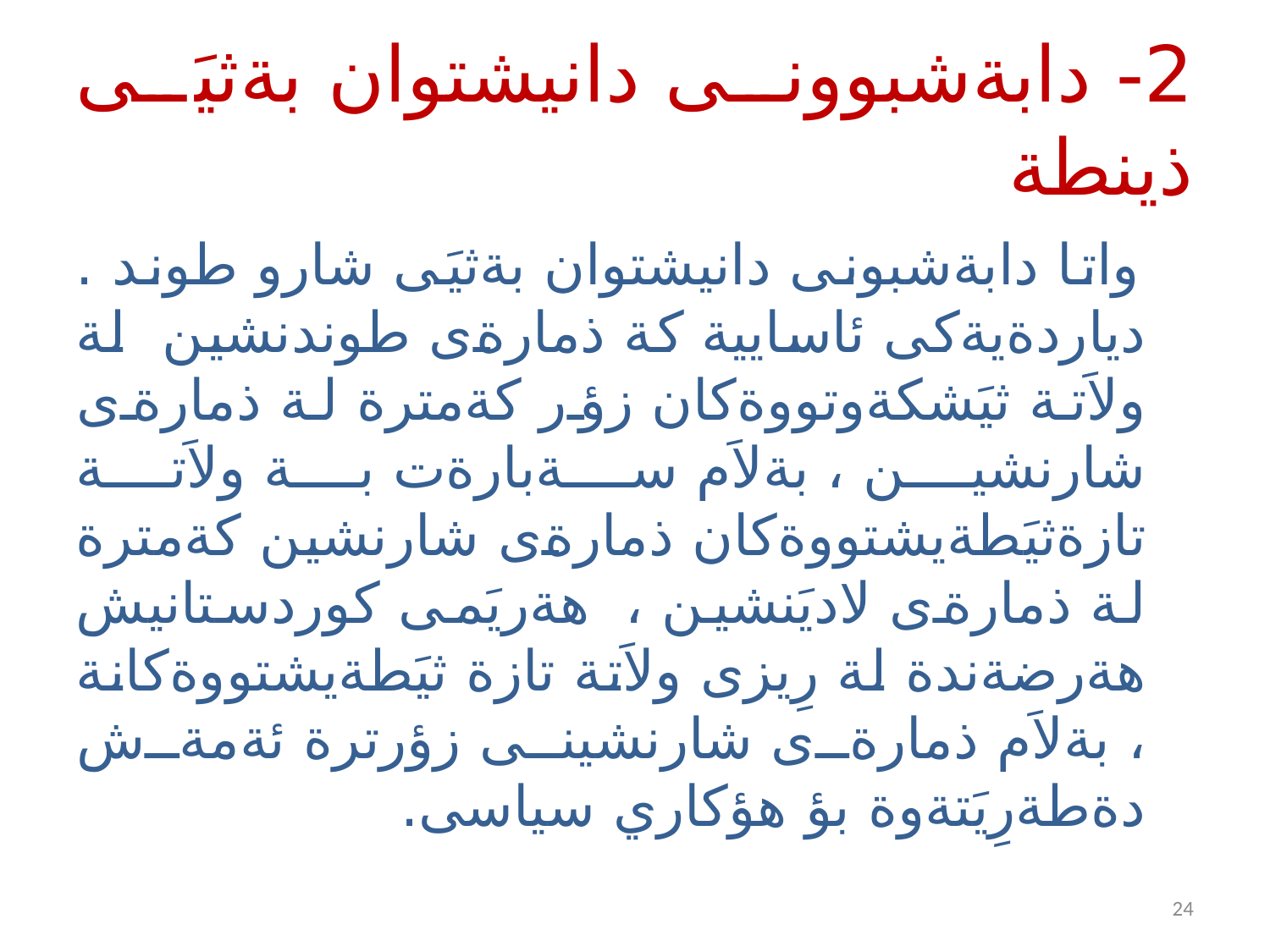

# 2- دابةشبوونى دانيشتوان بةثيَى ذينطة
   واتا دابةشبونى دانيشتوان بةثيَى شارو طوند . دياردةيةكى ئاسايية كة ذمارةى طوندنشين  لة ولاَتة ثيَشكةوتووةكان زؤر كةمترة لة ذمارةى شارنشين ، بةلاَم سةبارةت بة ولاَتة تازةثيَطةيشتووةكان ذمارةى شارنشين كةمترة لة ذمارةى لاديَنشين ،  هةريَمى كوردستانيش هةرضةندة لة رِيزى ولاَتة تازة ثيَطةيشتووةكانة ، بةلاَم ذمارةى شارنشينى زؤرترة ئةمةش دةطةرِيَتةوة بؤ هؤكاري سياسى.

24